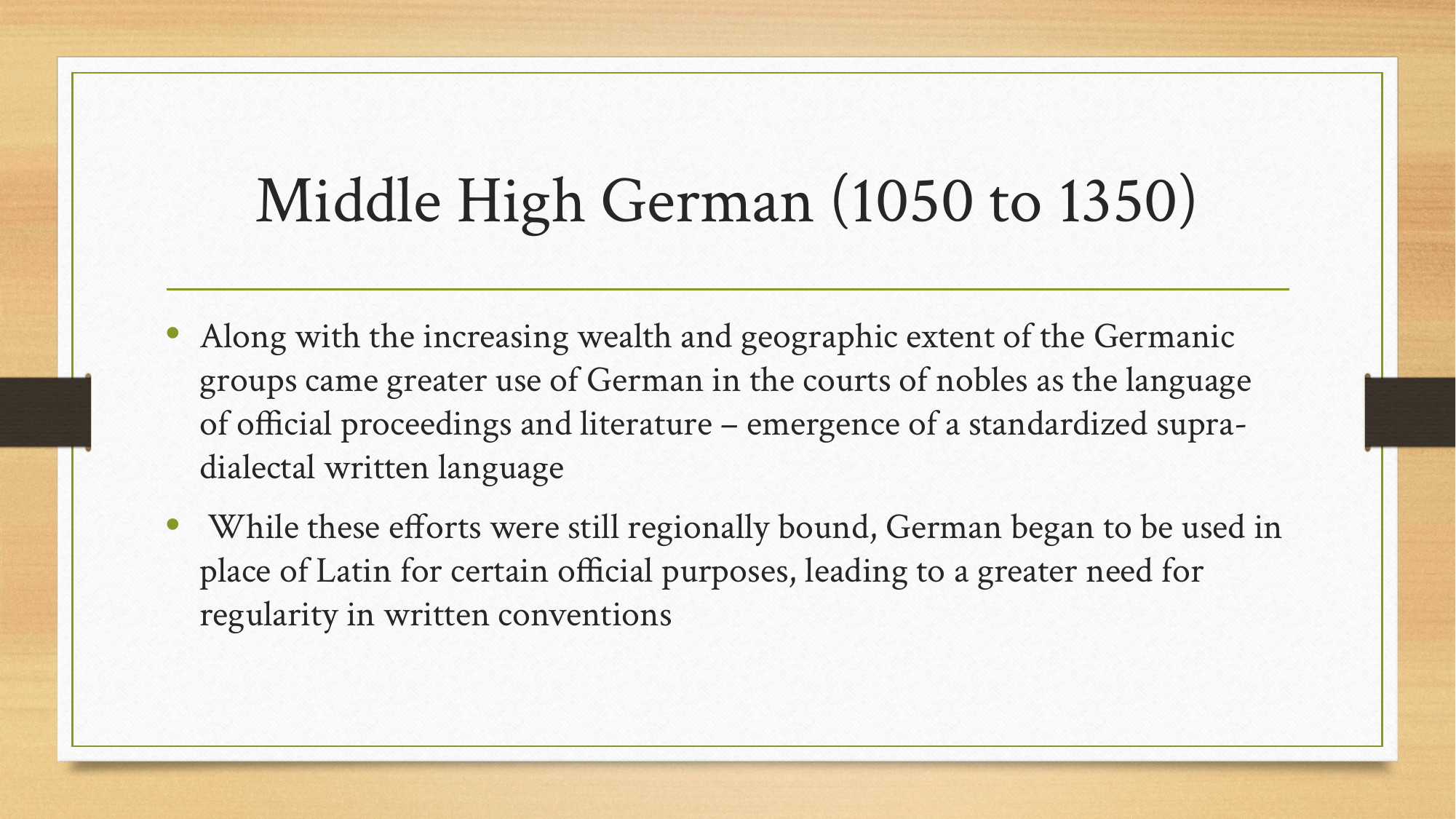

# Middle High German (1050 to 1350)
Along with the increasing wealth and geographic extent of the Germanic groups came greater use of German in the courts of nobles as the language of official proceedings and literature – emergence of a standardized supra-dialectal written language
 While these efforts were still regionally bound, German began to be used in place of Latin for certain official purposes, leading to a greater need for regularity in written conventions